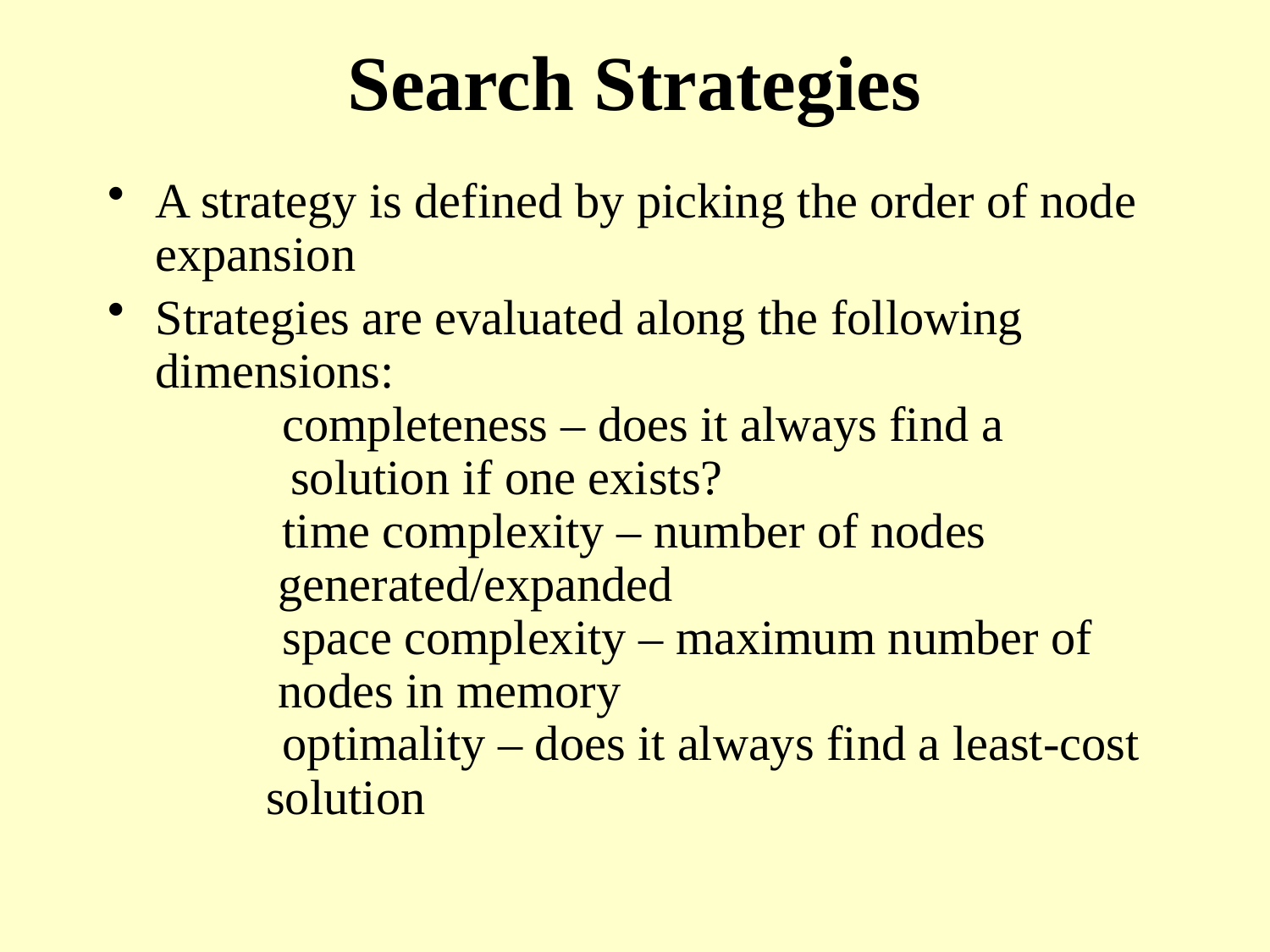

# Search Strategies
A strategy is defined by picking the order of node expansion
Strategies are evaluated along the following dimensions:
	completeness – does it always find a
           solution if one exists?
	time complexity – number of nodes
          generated/expanded
	space complexity – maximum number of
          nodes in memory
	optimality – does it always find a least-cost
         solution